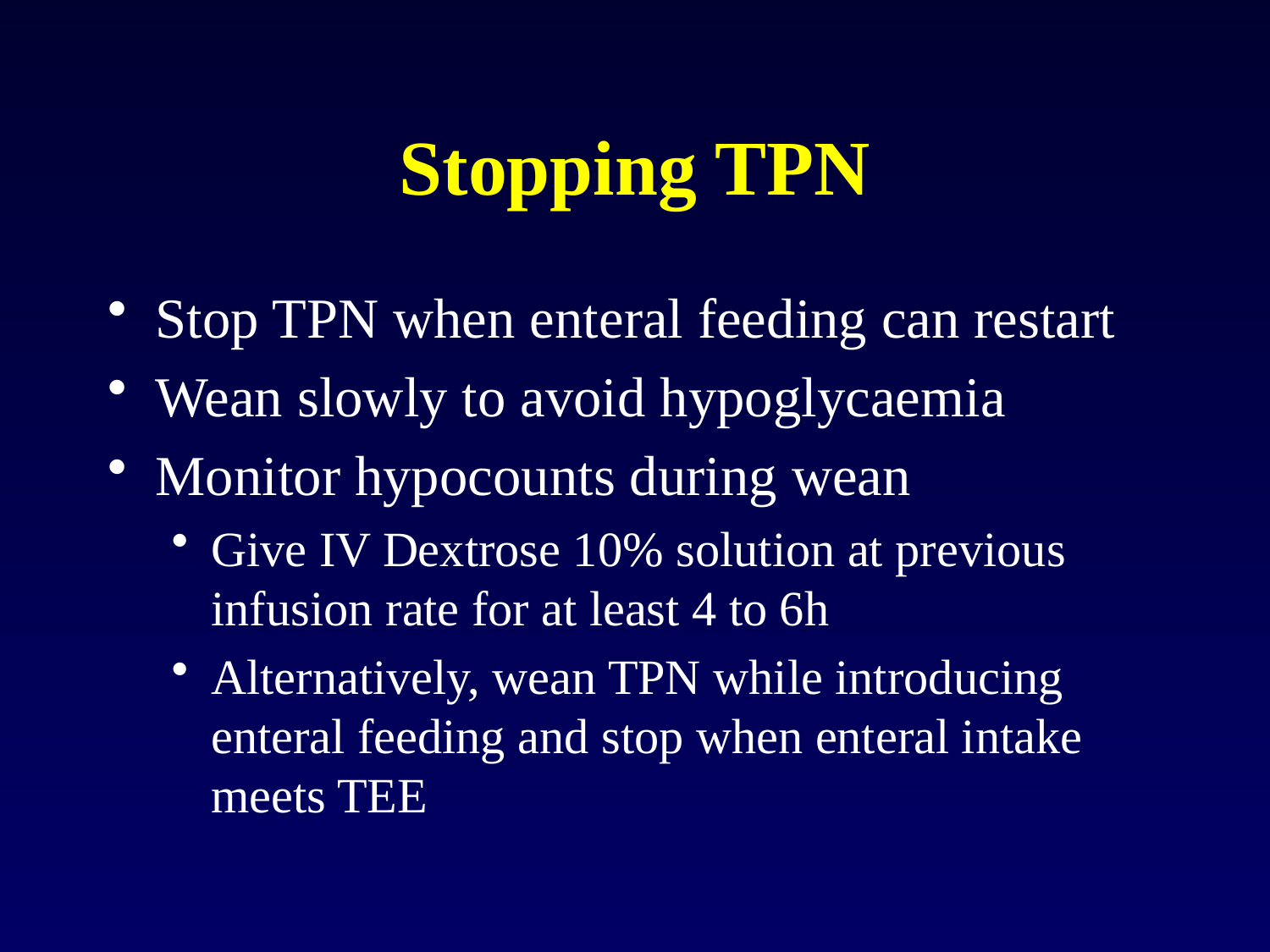

# Stopping TPN
Stop TPN when enteral feeding can restart
Wean slowly to avoid hypoglycaemia
Monitor hypocounts during wean
Give IV Dextrose 10% solution at previous infusion rate for at least 4 to 6h
Alternatively, wean TPN while introducing enteral feeding and stop when enteral intake meets TEE